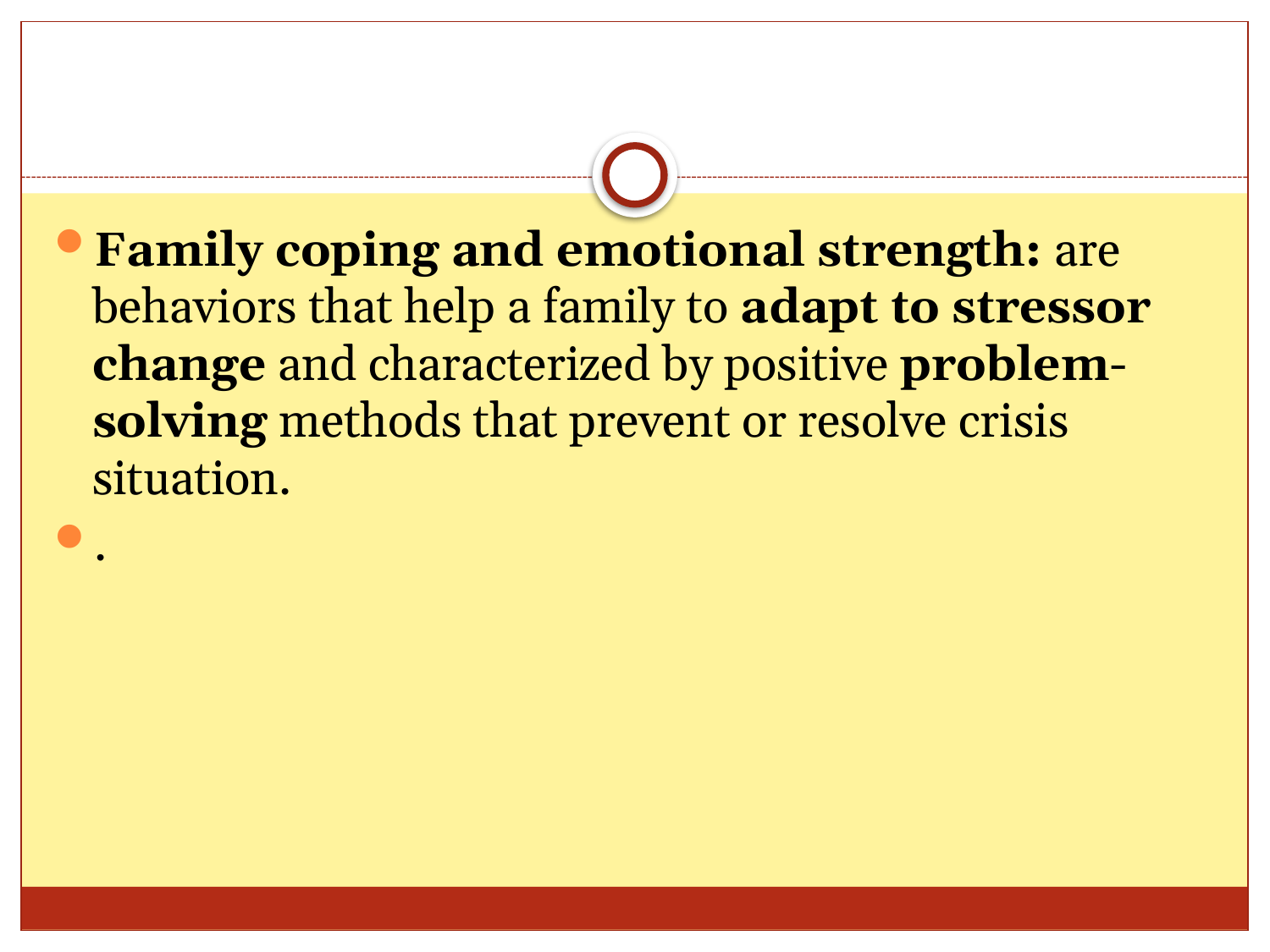

#
Family coping and emotional strength: are behaviors that help a family to adapt to stressor change and characterized by positive problem-solving methods that prevent or resolve crisis situation.
.